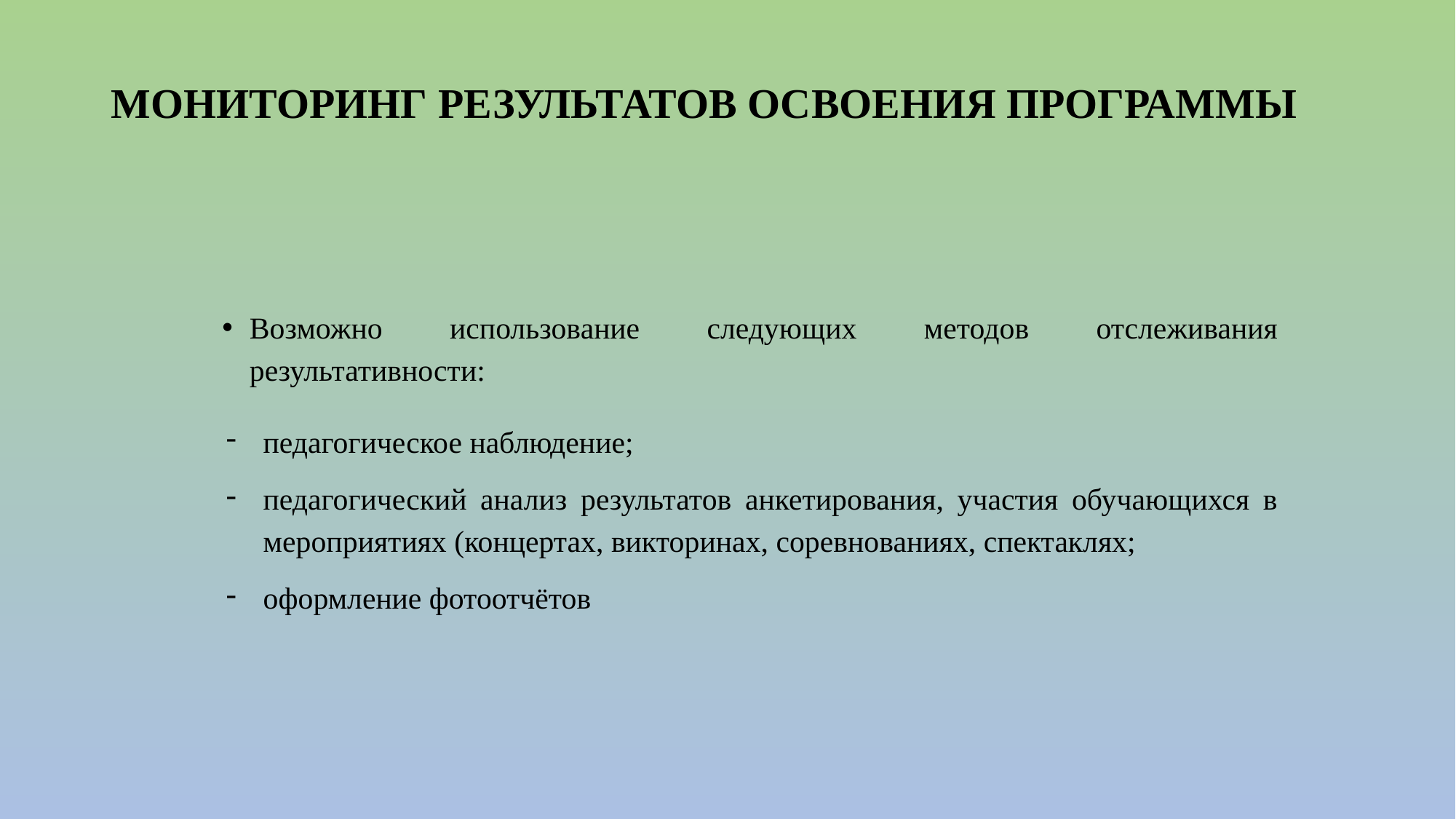

# МОНИТОРИНГ РЕЗУЛЬТАТОВ ОСВОЕНИЯ ПРОГРАММЫ
Возможно использование следующих методов отслеживания результативности:
педагогическое наблюдение;
педагогический анализ результатов анкетирования, участия обучающихся в мероприятиях (концертах, викторинах, соревнованиях, спектаклях;
оформление фотоотчётов